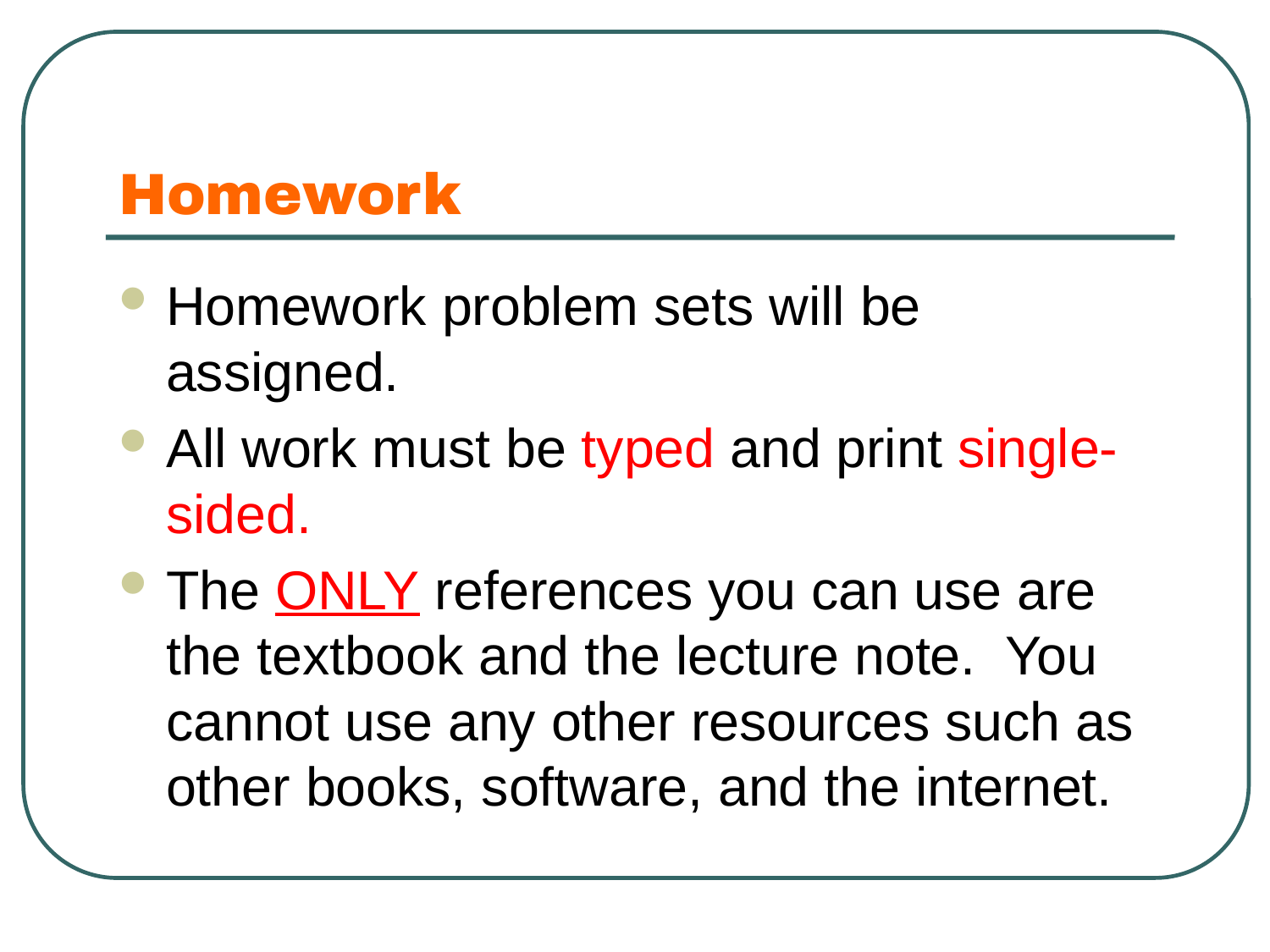

# Homework
Homework problem sets will be assigned.
All work must be typed and print single-sided.
The ONLY references you can use are the textbook and the lecture note.  You cannot use any other resources such as other books, software, and the internet.